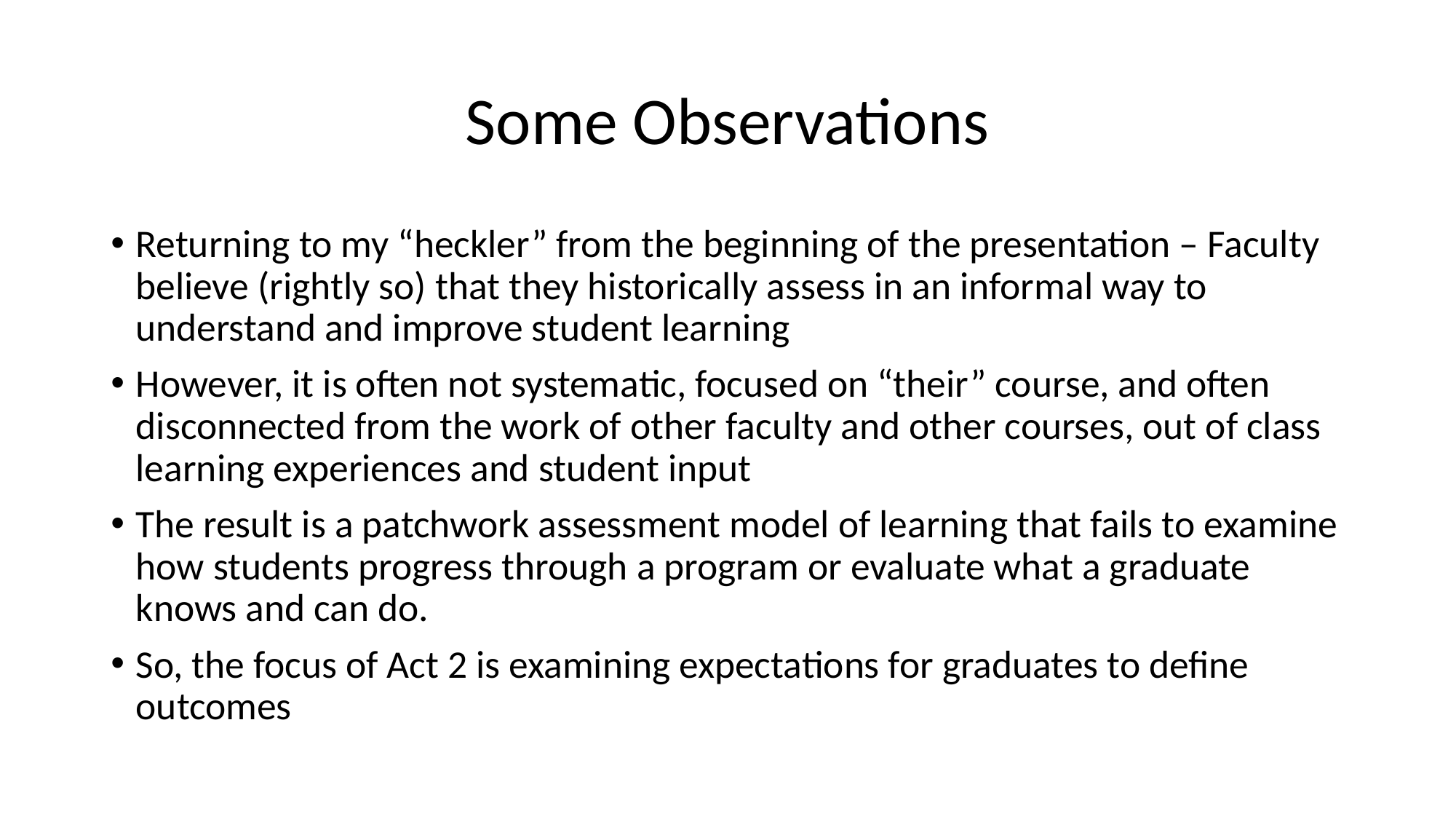

# Some Observations
Returning to my “heckler” from the beginning of the presentation – Faculty believe (rightly so) that they historically assess in an informal way to understand and improve student learning
However, it is often not systematic, focused on “their” course, and often disconnected from the work of other faculty and other courses, out of class learning experiences and student input
The result is a patchwork assessment model of learning that fails to examine how students progress through a program or evaluate what a graduate knows and can do.
So, the focus of Act 2 is examining expectations for graduates to define outcomes